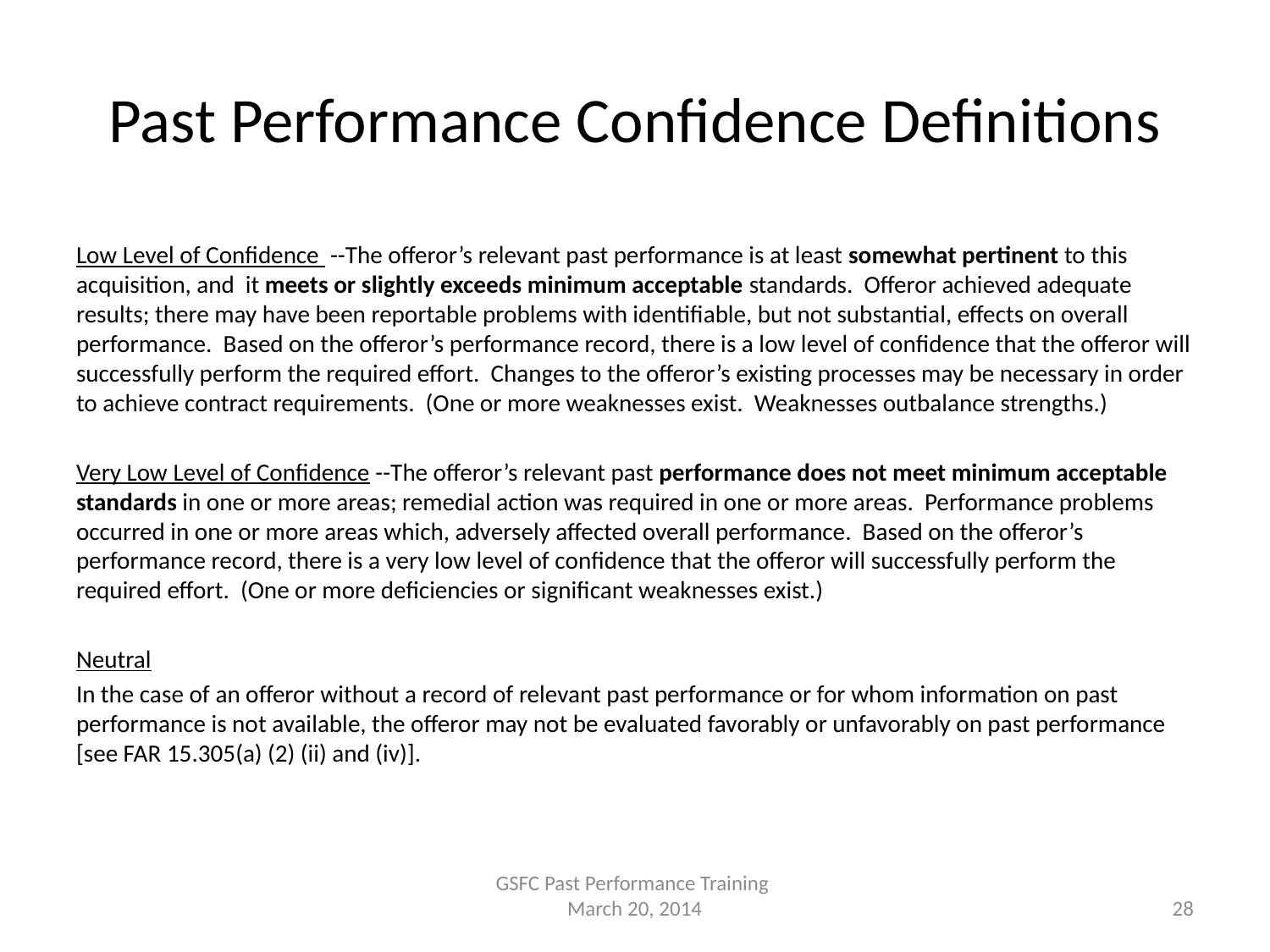

# Past Performance Confidence Definitions
Low Level of Confidence  --The offeror’s relevant past performance is at least somewhat pertinent to this acquisition, and  it meets or slightly exceeds minimum acceptable standards.  Offeror achieved adequate results; there may have been reportable problems with identifiable, but not substantial, effects on overall performance.  Based on the offeror’s performance record, there is a low level of confidence that the offeror will successfully perform the required effort.  Changes to the offeror’s existing processes may be necessary in order to achieve contract requirements.  (One or more weaknesses exist.  Weaknesses outbalance strengths.)

Very Low Level of Confidence --The offeror’s relevant past performance does not meet minimum acceptable standards in one or more areas; remedial action was required in one or more areas.  Performance problems occurred in one or more areas which, adversely affected overall performance.  Based on the offeror’s performance record, there is a very low level of confidence that the offeror will successfully perform the required effort.  (One or more deficiencies or significant weaknesses exist.)

Neutral
In the case of an offeror without a record of relevant past performance or for whom information on past performance is not available, the offeror may not be evaluated favorably or unfavorably on past performance [see FAR 15.305(a) (2) (ii) and (iv)].

GSFC Past Performance Training
March 20, 2014

28